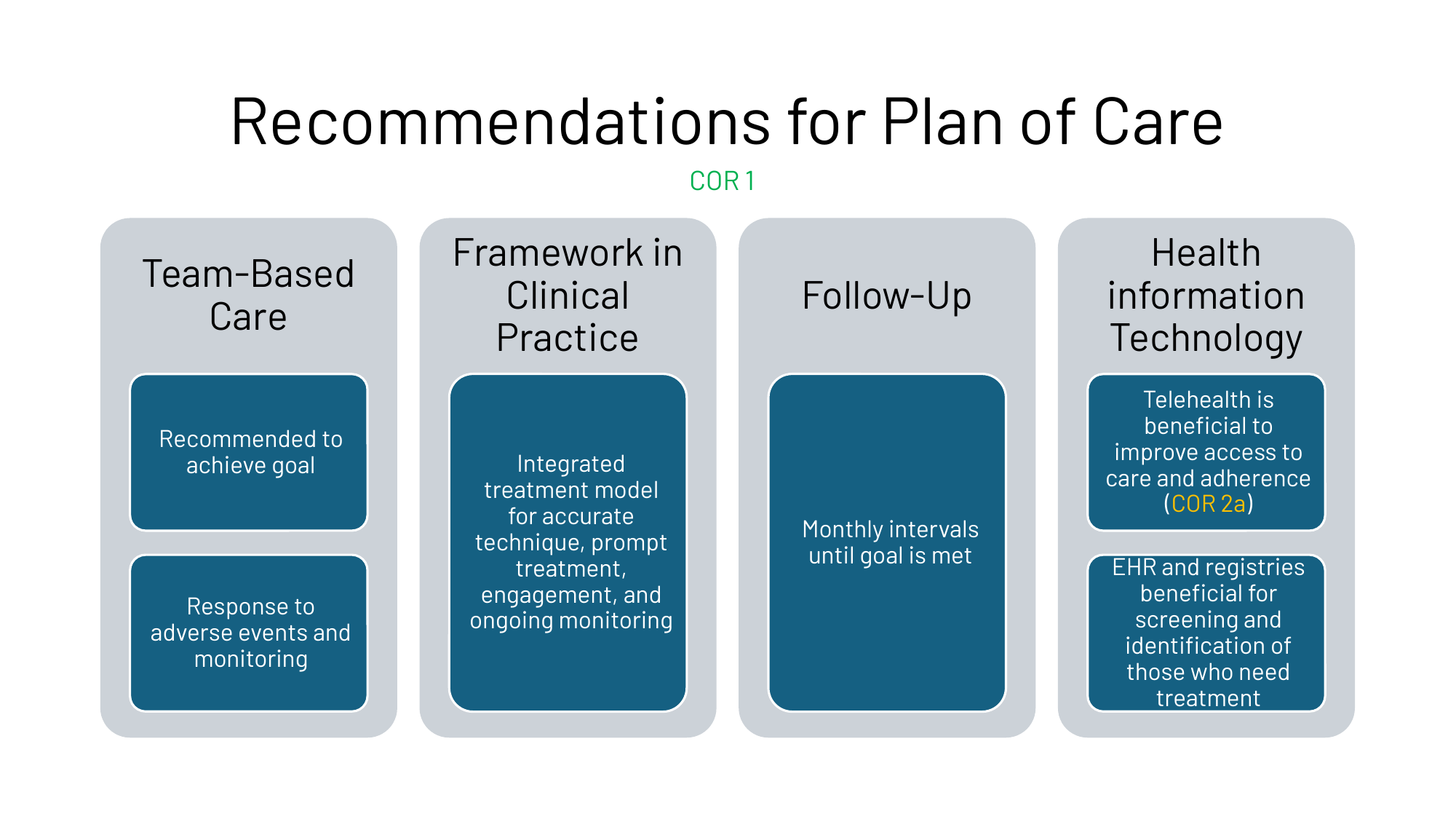

# Recommendations for Plan of Care
COR 1
Team-Based Care
Recommended to achieve goal
Response to adverse events and monitoring
Framework in Clinical Practice
Integrated treatment model for accurate technique, prompt treatment, engagement, and ongoing monitoring
Follow-Up
Monthly intervals until goal is met
Health information Technology
Telehealth is beneficial to improve access to care and adherence (COR 2a)
EHR and registries beneficial for screening and identification of those who need treatment